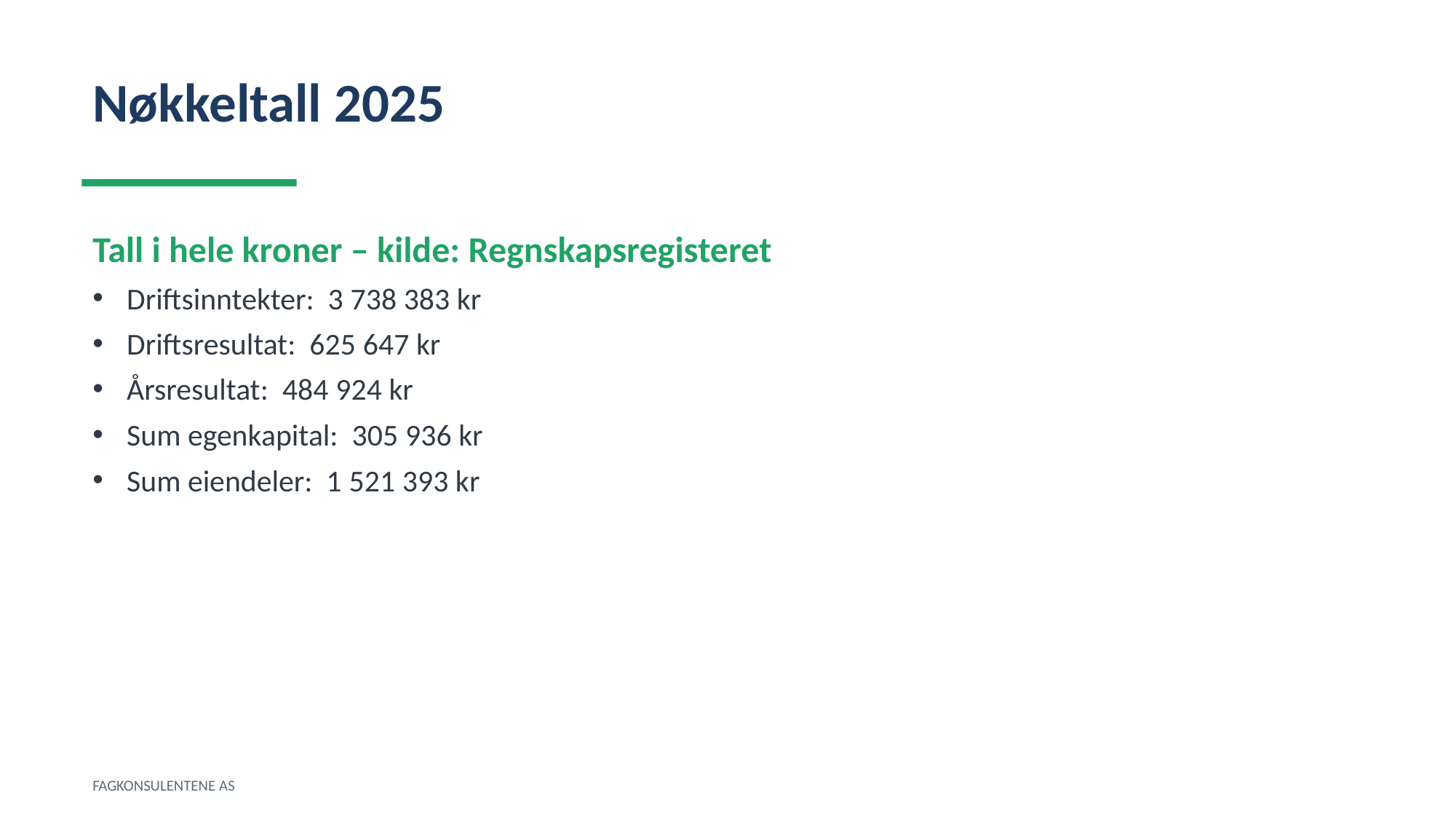

Nøkkeltall 2025

Tall i hele kroner – kilde: Regnskapsregisteret
Driftsinntekter:  3 738 383 kr
Driftsresultat:  625 647 kr
Årsresultat:  484 924 kr
Sum egenkapital:  305 936 kr
Sum eiendeler:  1 521 393 kr
FAGKONSULENTENE AS